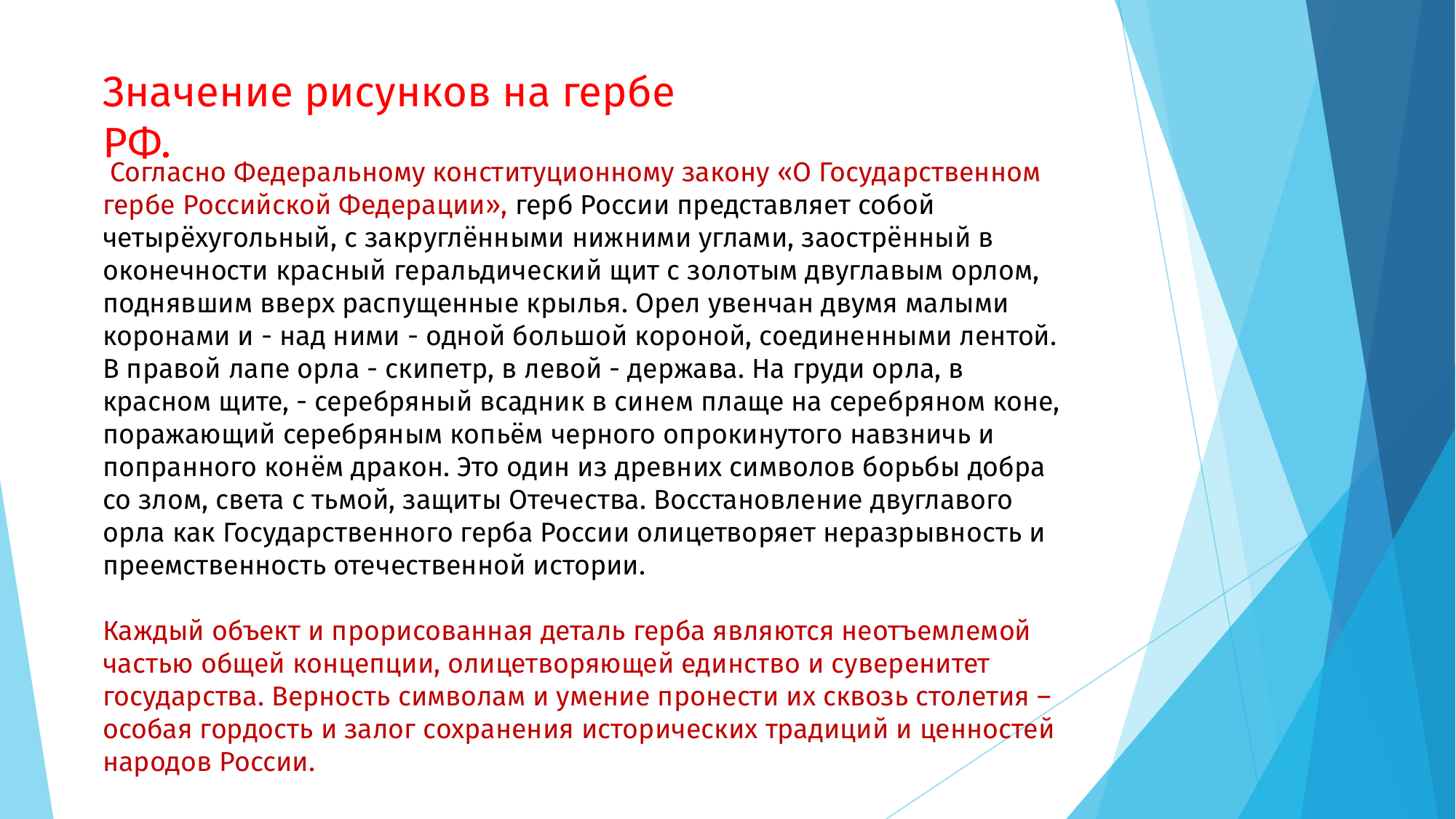

Значение рисунков на гербе РФ.
 Согласно Федеральному конституционному закону «О Государственном гербе Российской Федерации», герб России представляет собой четырёхугольный, с закруглёнными нижними углами, заострённый в оконечности красный геральдический щит с золотым двуглавым орлом, поднявшим вверх распущенные крылья. Орел увенчан двумя малыми коронами и - над ними - одной большой короной, соединенными лентой. В правой лапе орла - скипетр, в левой - держава. На груди орла, в красном щите, - серебряный всадник в синем плаще на серебряном коне, поражающий серебряным копьём черного опрокинутого навзничь и попранного конём дракон. Это один из древних символов борьбы добра со злом, света с тьмой, защиты Отечества. Восстановление двуглавого орла как Государственного герба России олицетворяет неразрывность и преемственность отечественной истории.

Каждый объект и прорисованная деталь герба являются неотъемлемой частью общей концепции, олицетворяющей единство и суверенитет государства. Верность символам и умение пронести их сквозь столетия – особая гордость и залог сохранения исторических традиций и ценностей народов России.